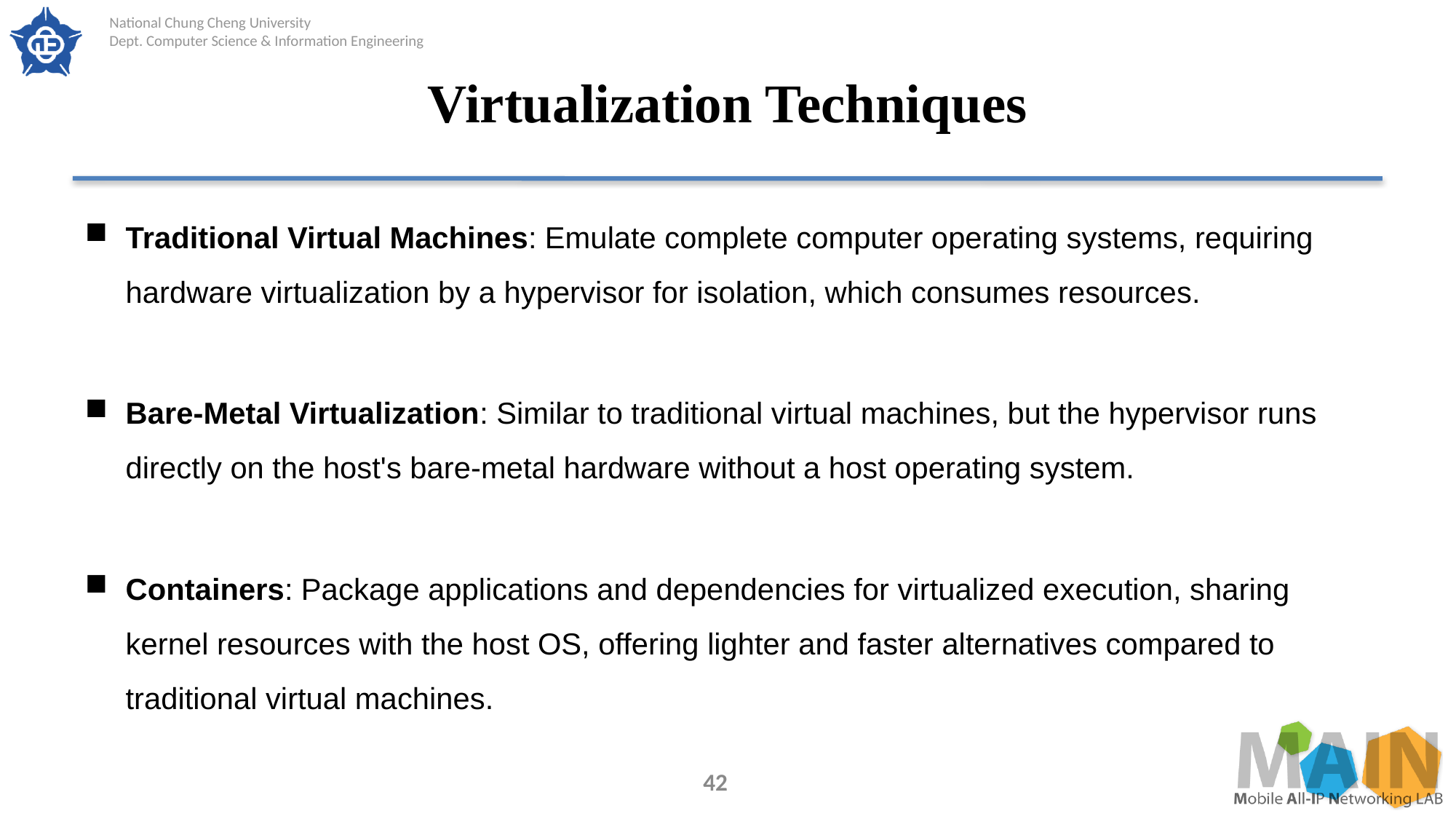

# Virtualization Techniques
Traditional Virtual Machines: Emulate complete computer operating systems, requiring hardware virtualization by a hypervisor for isolation, which consumes resources.

Bare-Metal Virtualization: Similar to traditional virtual machines, but the hypervisor runs directly on the host's bare-metal hardware without a host operating system.

Containers: Package applications and dependencies for virtualized execution, sharing kernel resources with the host OS, offering lighter and faster alternatives compared to traditional virtual machines.
42